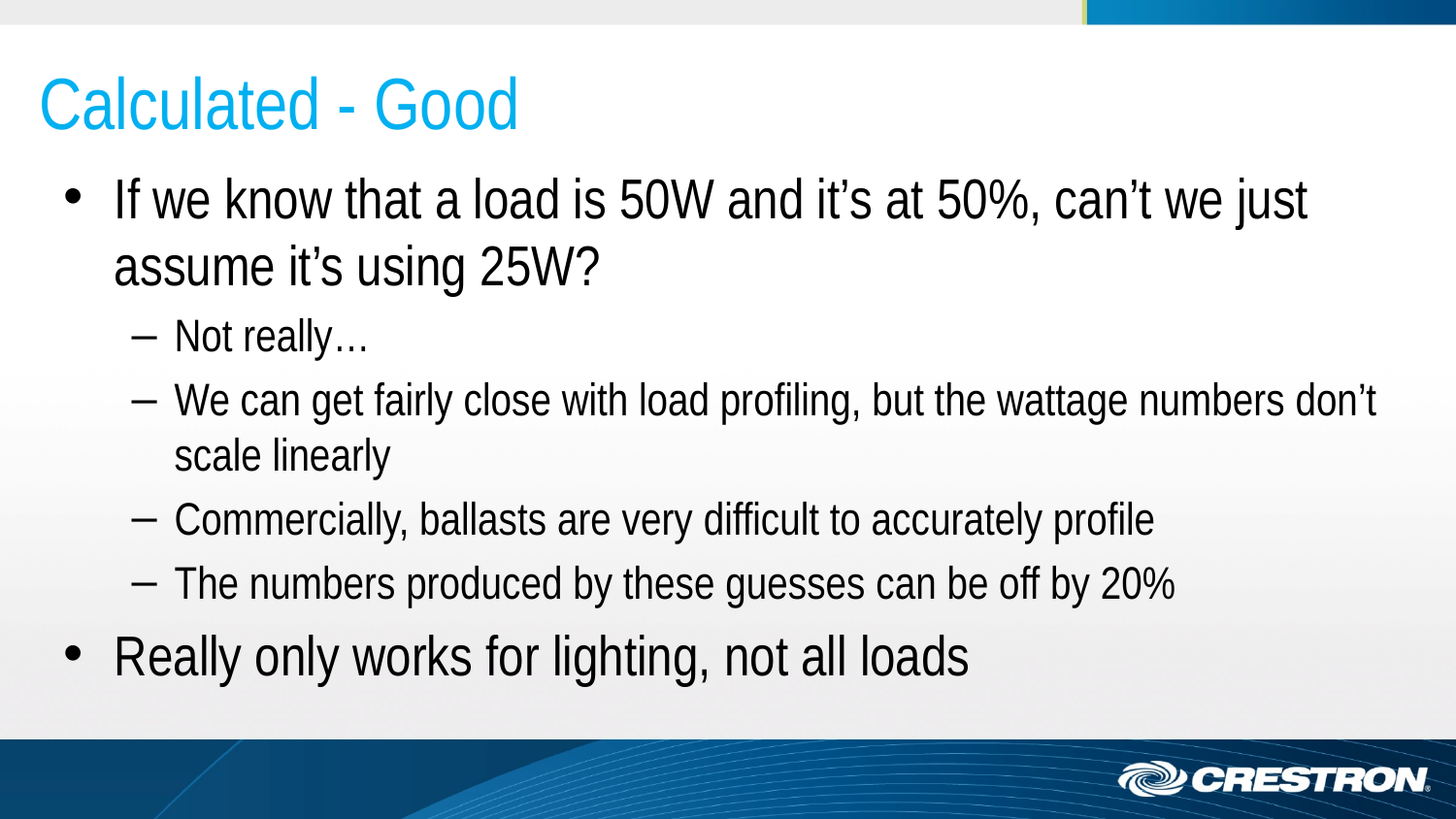

# Calculated - Good
If we know that a load is 50W and it’s at 50%, can’t we just assume it’s using 25W?
Not really…
We can get fairly close with load profiling, but the wattage numbers don’t scale linearly
Commercially, ballasts are very difficult to accurately profile
The numbers produced by these guesses can be off by 20%
Really only works for lighting, not all loads